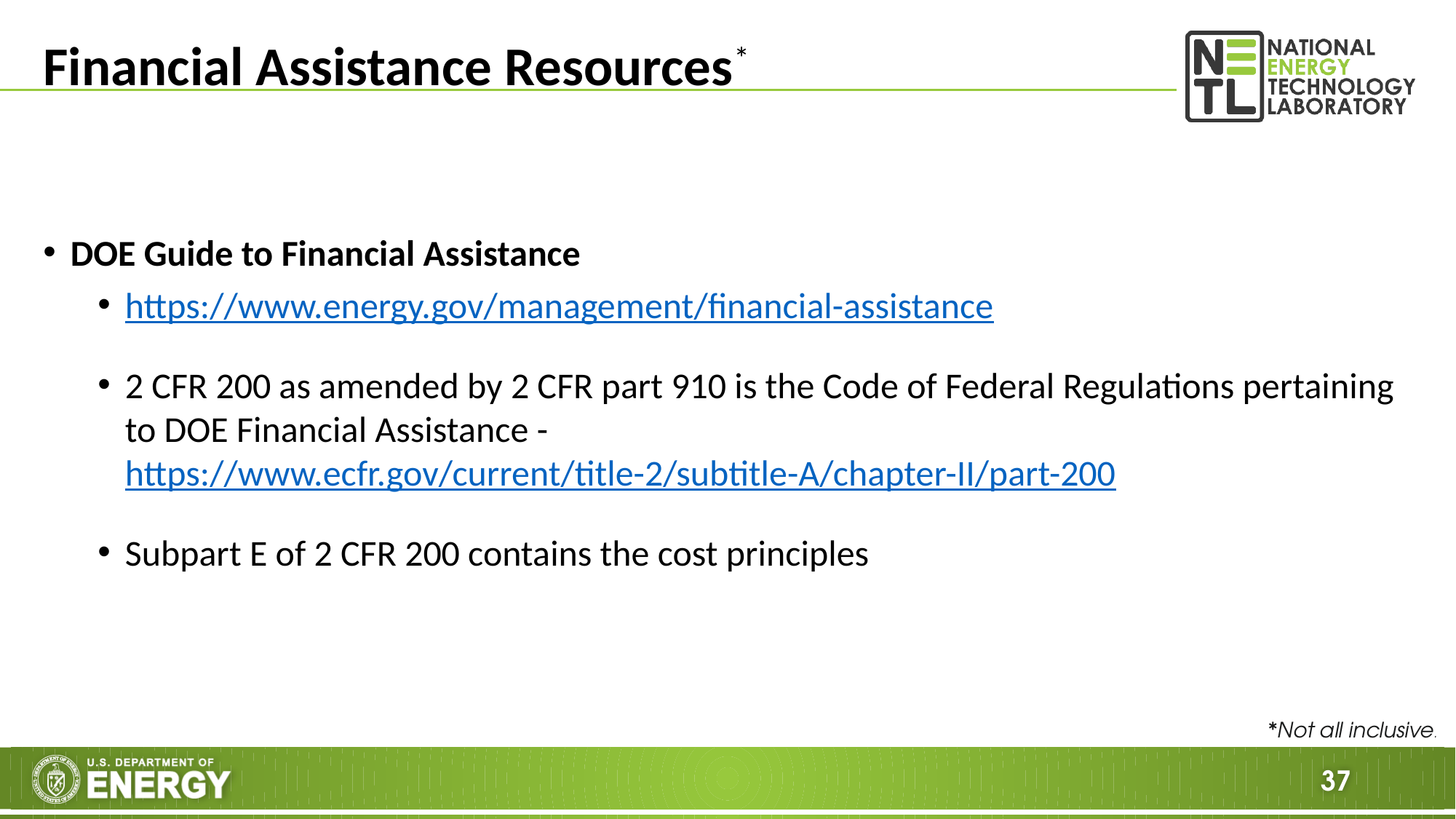

# Financial Assistance Resources*

DOE Guide to Financial Assistance
https://www.energy.gov/management/financial-assistance
2 CFR 200 as amended by 2 CFR part 910 is the Code of Federal Regulations pertaining to DOE Financial Assistance - https://www.ecfr.gov/current/title-2/subtitle-A/chapter-II/part-200
Subpart E of 2 CFR 200 contains the cost principles
*Not all inclusive.